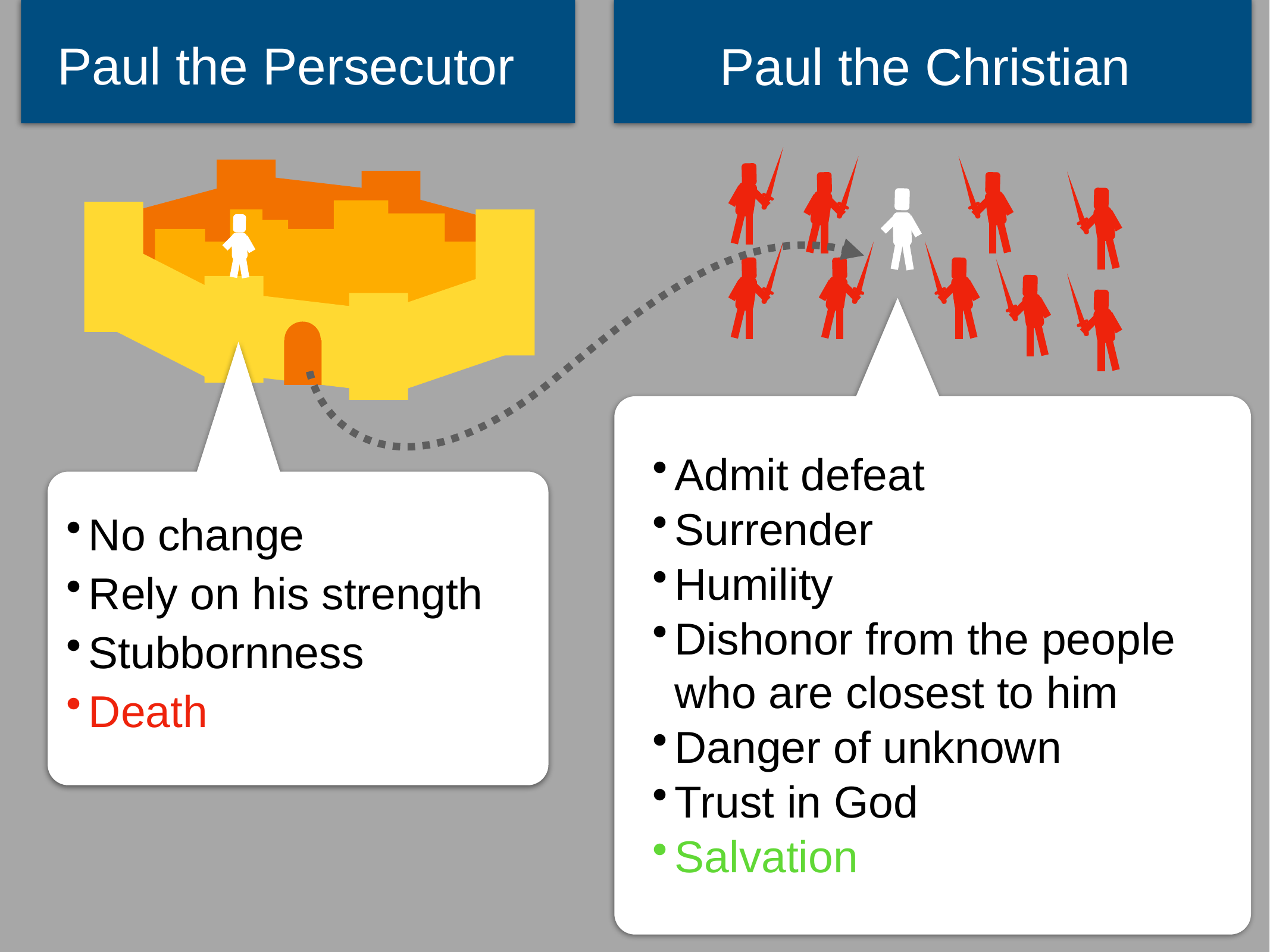

Paul the Persecutor

Paul the Christian

Admit defeat
Surrender
Humility
Dishonor from the people who are closest to him
Danger of unknown
Trust in God
Salvation

No change
Rely on his strength
Stubbornness
Death